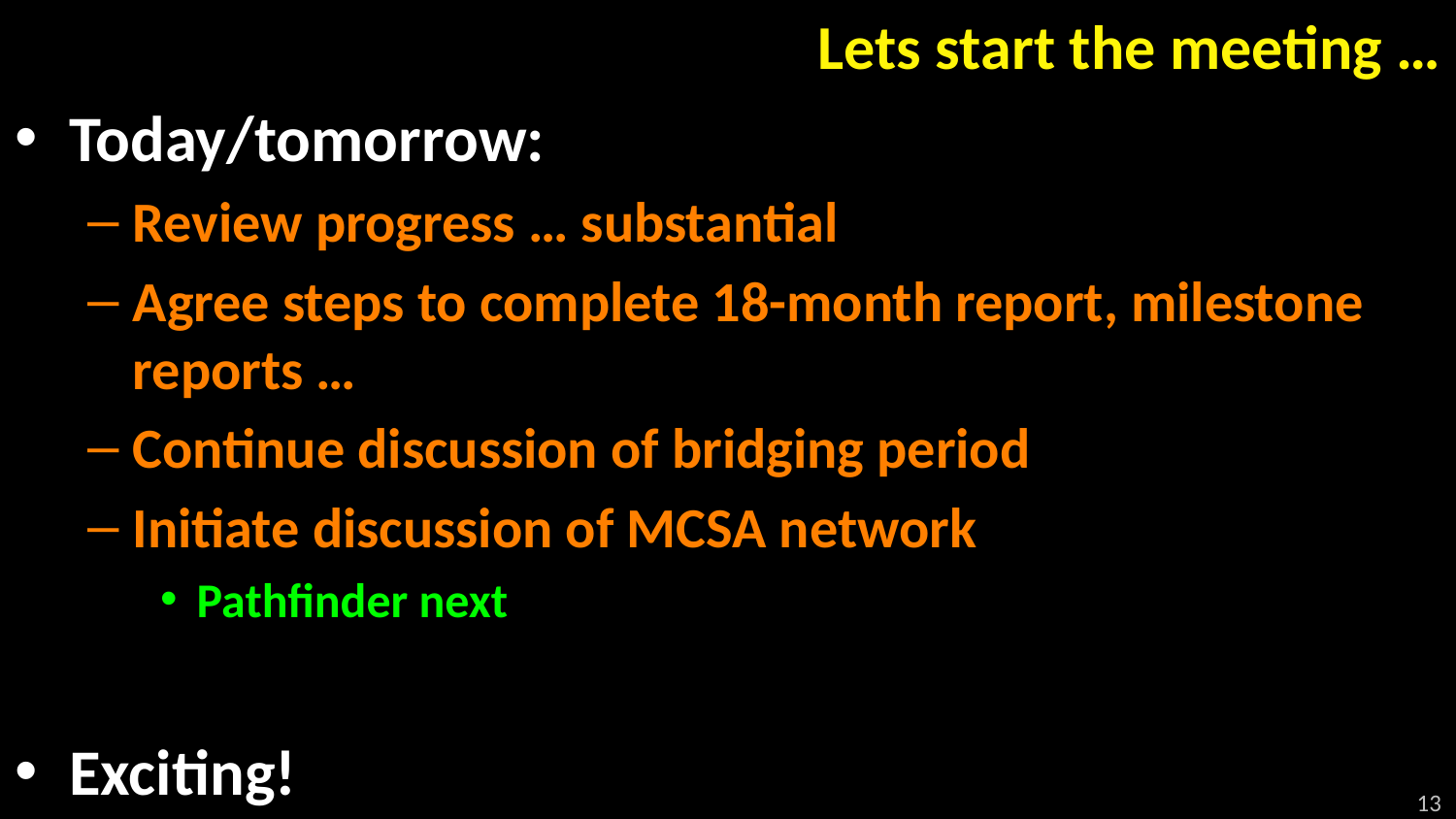

# Lets start the meeting …
Today/tomorrow:
Review progress … substantial
Agree steps to complete 18-month report, milestone reports …
Continue discussion of bridging period
Initiate discussion of MCSA network
Pathfinder next

Exciting!
13